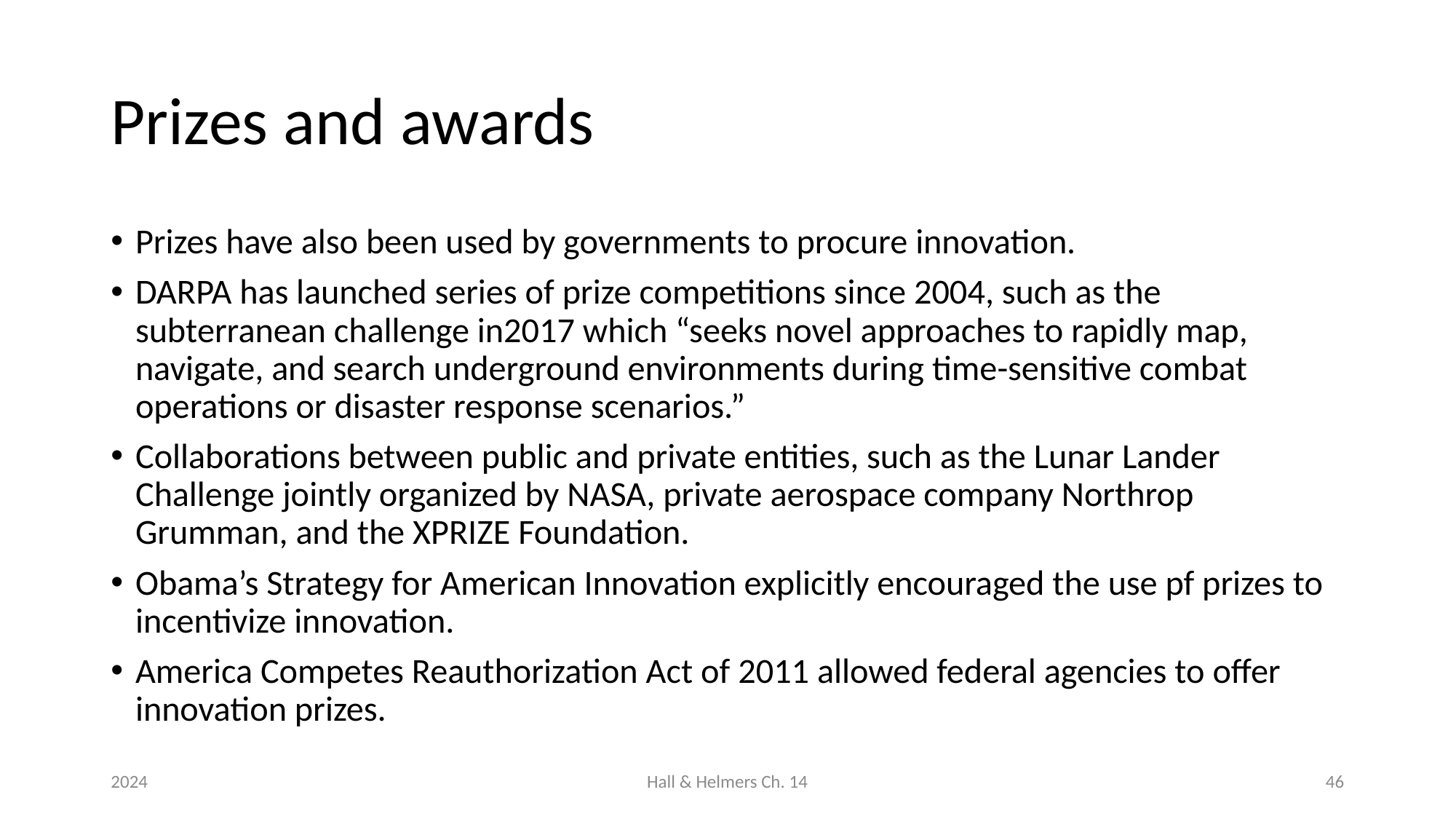

# Prizes and awards
Prizes have also been used by governments to procure innovation.
DARPA has launched series of prize competitions since 2004, such as the subterranean challenge in2017 which “seeks novel approaches to rapidly map, navigate, and search underground environments during time-sensitive combat operations or disaster response scenarios.”
Collaborations between public and private entities, such as the Lunar Lander Challenge jointly organized by NASA, private aerospace company Northrop Grumman, and the XPRIZE Foundation.
Obama’s Strategy for American Innovation explicitly encouraged the use pf prizes to incentivize innovation.
America Competes Reauthorization Act of 2011 allowed federal agencies to offer innovation prizes.
2024
Hall & Helmers Ch. 14
46